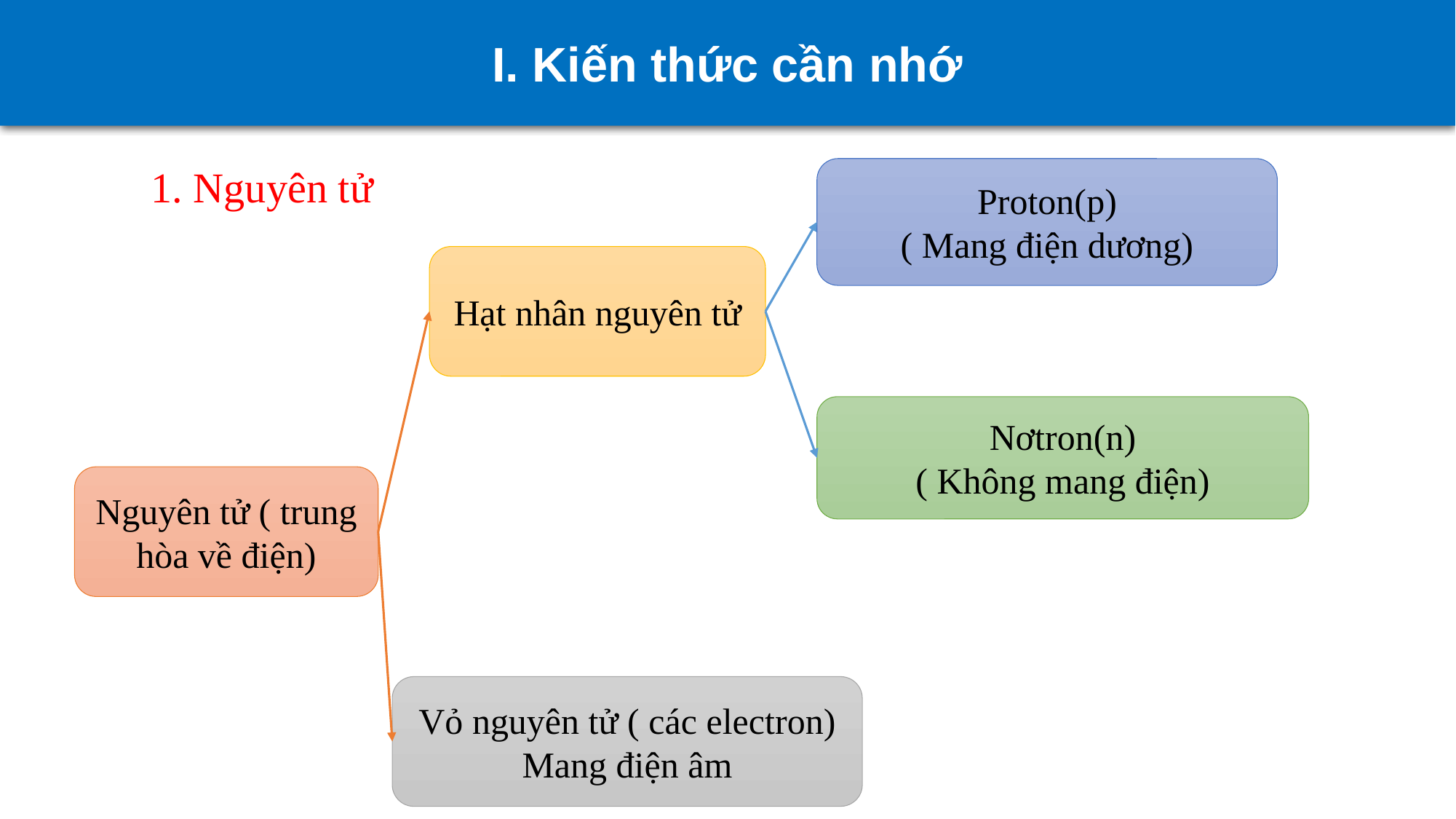

I. Kiến thức cần nhớ
1. Nguyên tử
Proton(p)
( Mang điện dương)
Hạt nhân nguyên tử
Nơtron(n)
( Không mang điện)
Nguyên tử ( trung hòa về điện)
Vỏ nguyên tử ( các electron)
Mang điện âm